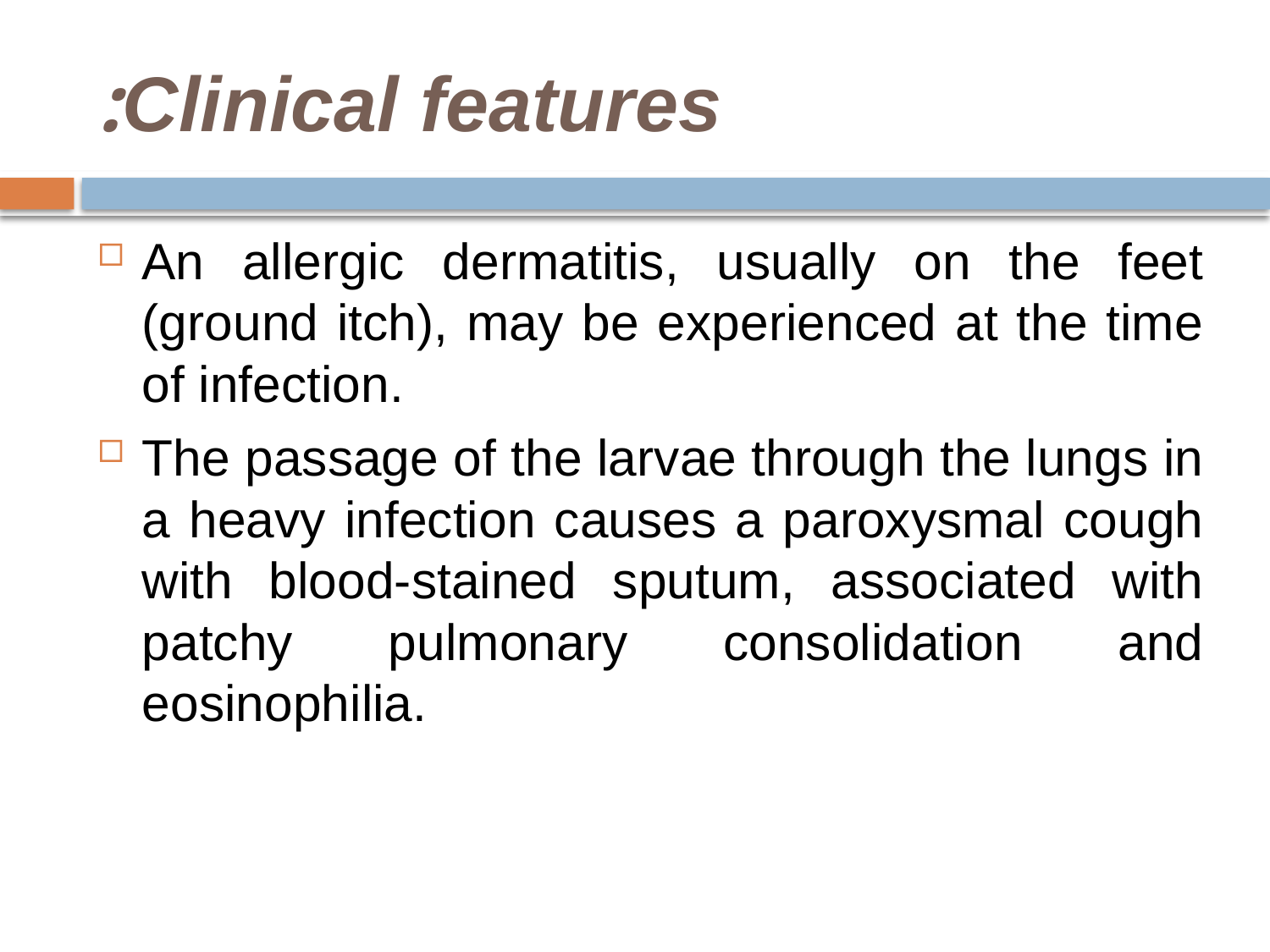

# Clinical features:
An allergic dermatitis, usually on the feet (ground itch), may be experienced at the time of infection.
The passage of the larvae through the lungs in a heavy infection causes a paroxysmal cough with blood-stained sputum, associated with patchy pulmonary consolidation and eosinophilia.